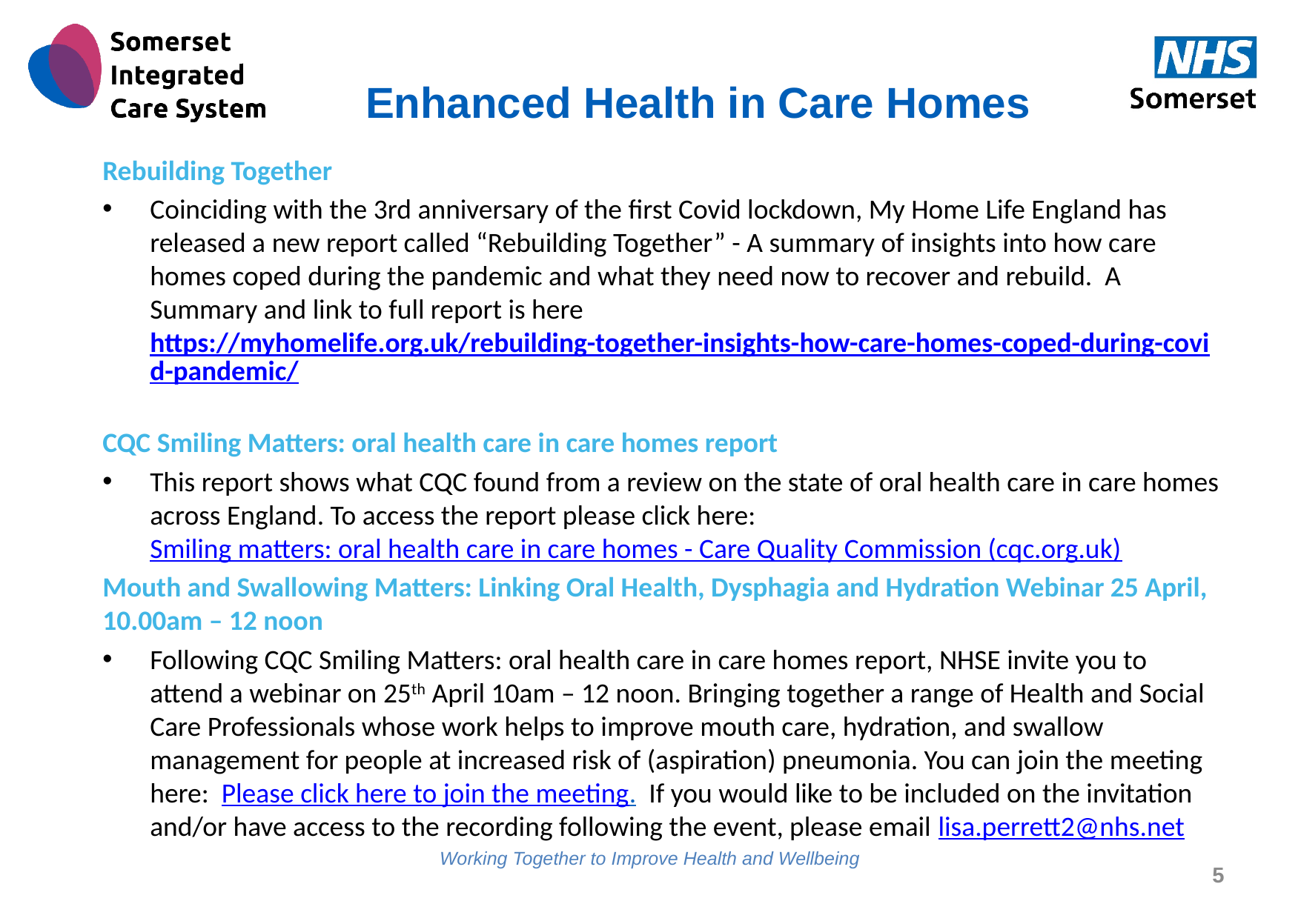

Enhanced Health in Care Homes
Rebuilding Together
Coinciding with the 3rd anniversary of the first Covid lockdown, My Home Life England has released a new report called “Rebuilding Together” - A summary of insights into how care homes coped during the pandemic and what they need now to recover and rebuild.  A Summary and link to full report is here https://myhomelife.org.uk/rebuilding-together-insights-how-care-homes-coped-during-covid-pandemic/
CQC Smiling Matters: oral health care in care homes report
This report shows what CQC found from a review on the state of oral health care in care homes across England. To access the report please click here: Smiling matters: oral health care in care homes - Care Quality Commission (cqc.org.uk)
Mouth and Swallowing Matters: Linking Oral Health, Dysphagia and Hydration Webinar 25 April, 10.00am – 12 noon
Following CQC Smiling Matters: oral health care in care homes report, NHSE invite you to attend a webinar on 25th April 10am – 12 noon. Bringing together a range of Health and Social Care Professionals whose work helps to improve mouth care, hydration, and swallow management for people at increased risk of (aspiration) pneumonia. You can join the meeting here:  Please click here to join the meeting.  If you would like to be included on the invitation and/or have access to the recording following the event, please email lisa.perrett2@nhs.net

Visits per referral

Working Together to Improve Health and Wellbeing
5